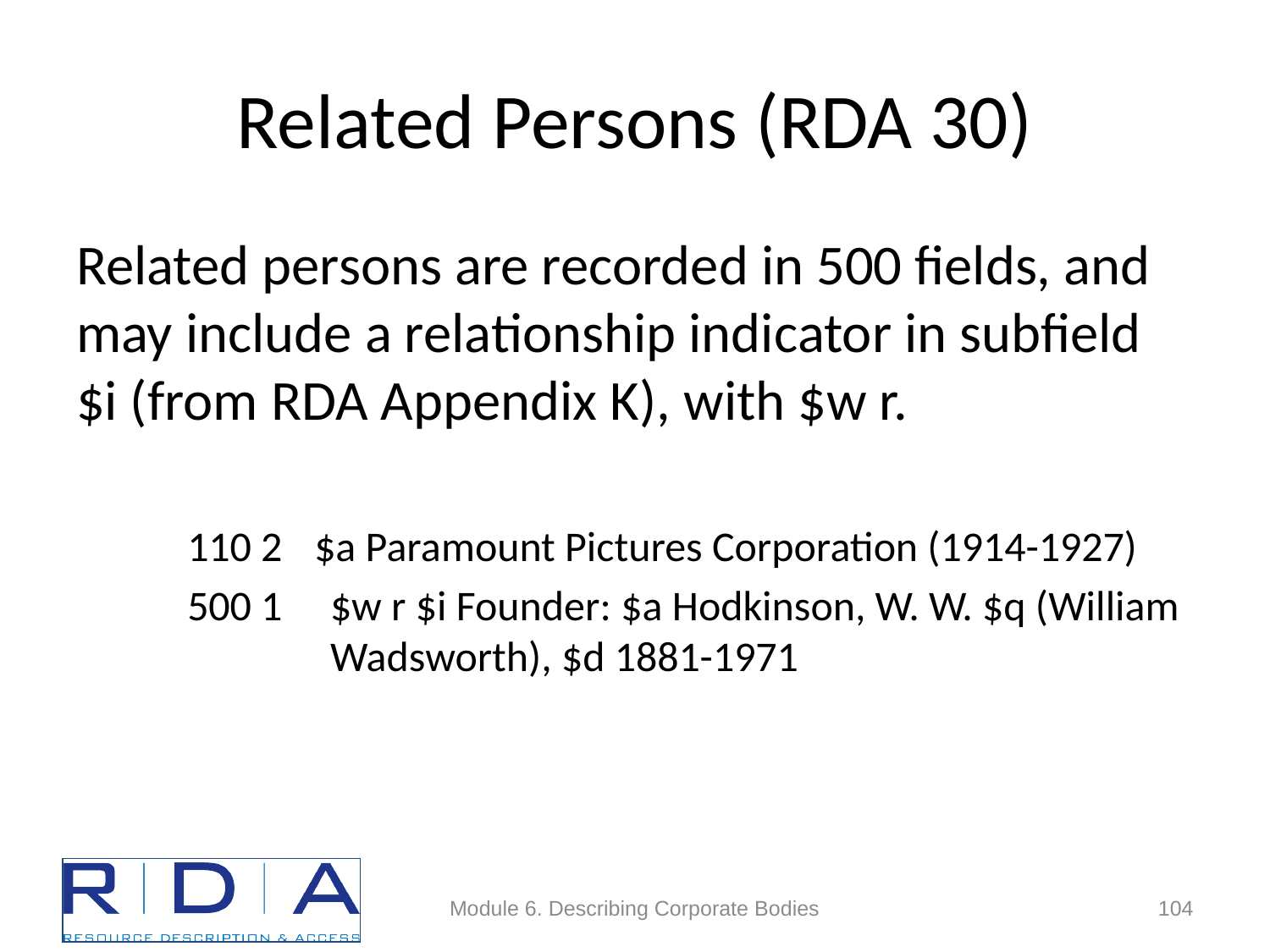

# Related Persons (RDA 30)
Related persons are recorded in 500 fields, and may include a relationship indicator in subfield $i (from RDA Appendix K), with $w r.

110 2  	$a Paramount Pictures Corporation (1914-1927)
500 1  	$w r $i Founder: $a Hodkinson, W. W. $q (William Wadsworth), $d 1881-1971

Module 6. Describing Corporate Bodies
104